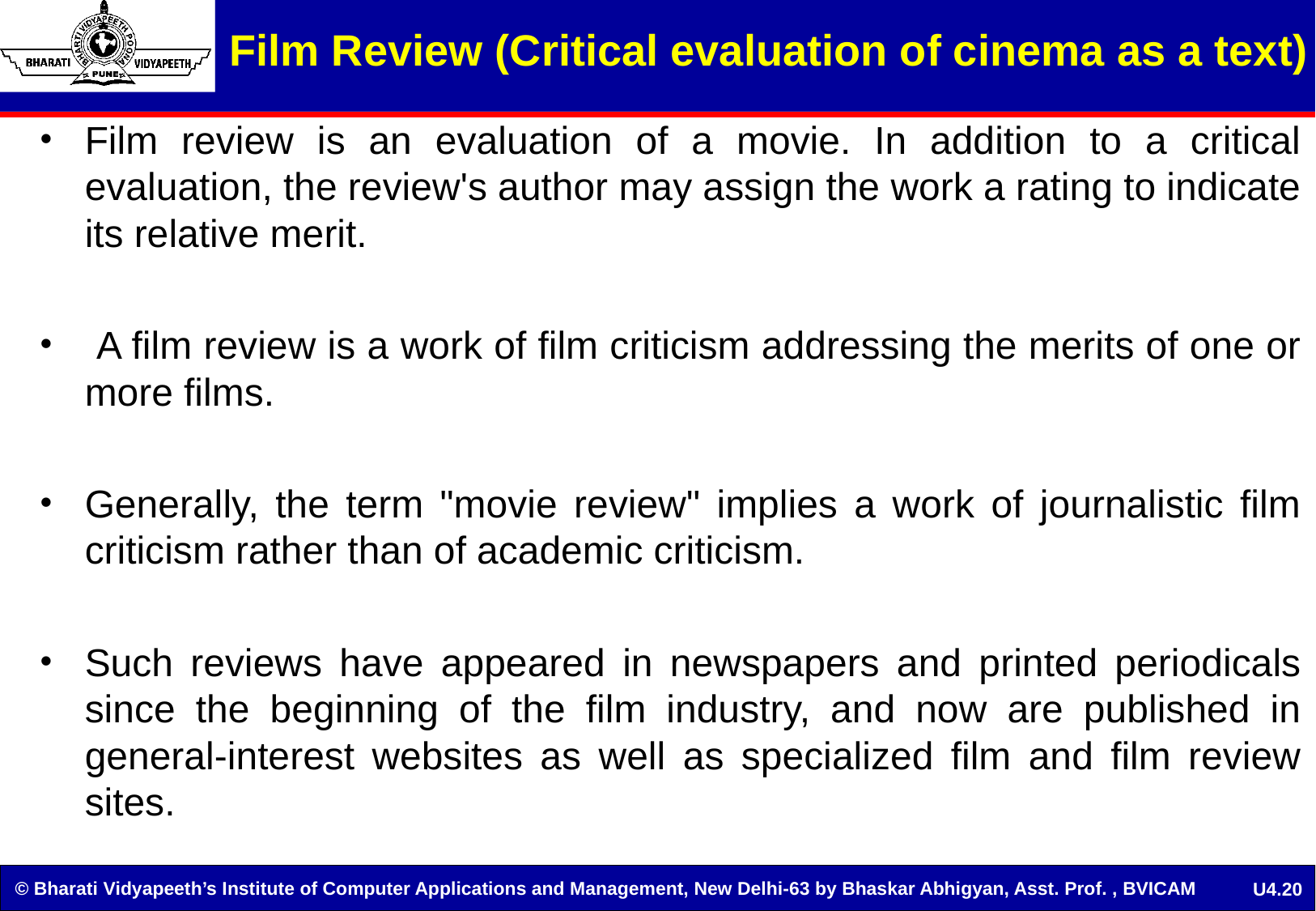

Film Review (Critical evaluation of cinema as a text)
Film review is an evaluation of a movie. In addition to a critical evaluation, the review's author may assign the work a rating to indicate its relative merit.

 A film review is a work of film criticism addressing the merits of one or more films.

Generally, the term "movie review" implies a work of journalistic film criticism rather than of academic criticism.

Such reviews have appeared in newspapers and printed periodicals since the beginning of the film industry, and now are published in general-interest websites as well as specialized film and film review sites.